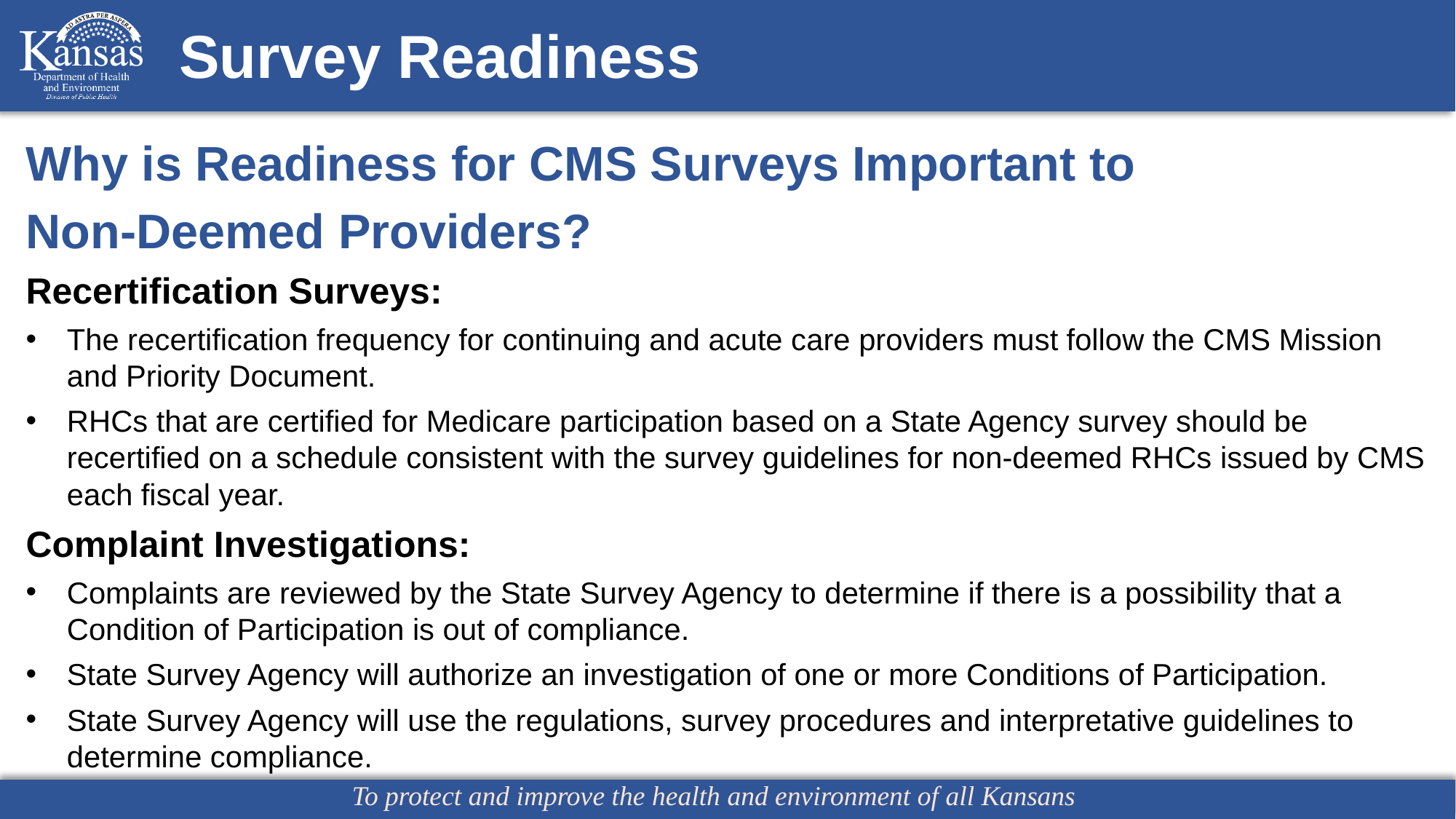

Survey Readiness
Why is Readiness for CMS Surveys Important to
Non-Deemed Providers?
Recertification Surveys:
The recertification frequency for continuing and acute care providers must follow the CMS Mission and Priority Document.
RHCs that are certified for Medicare participation based on a State Agency survey should be recertified on a schedule consistent with the survey guidelines for non-deemed RHCs issued by CMS each fiscal year.
Complaint Investigations:
Complaints are reviewed by the State Survey Agency to determine if there is a possibility that a Condition of Participation is out of compliance.
State Survey Agency will authorize an investigation of one or more Conditions of Participation.
State Survey Agency will use the regulations, survey procedures and interpretative guidelines to determine compliance.